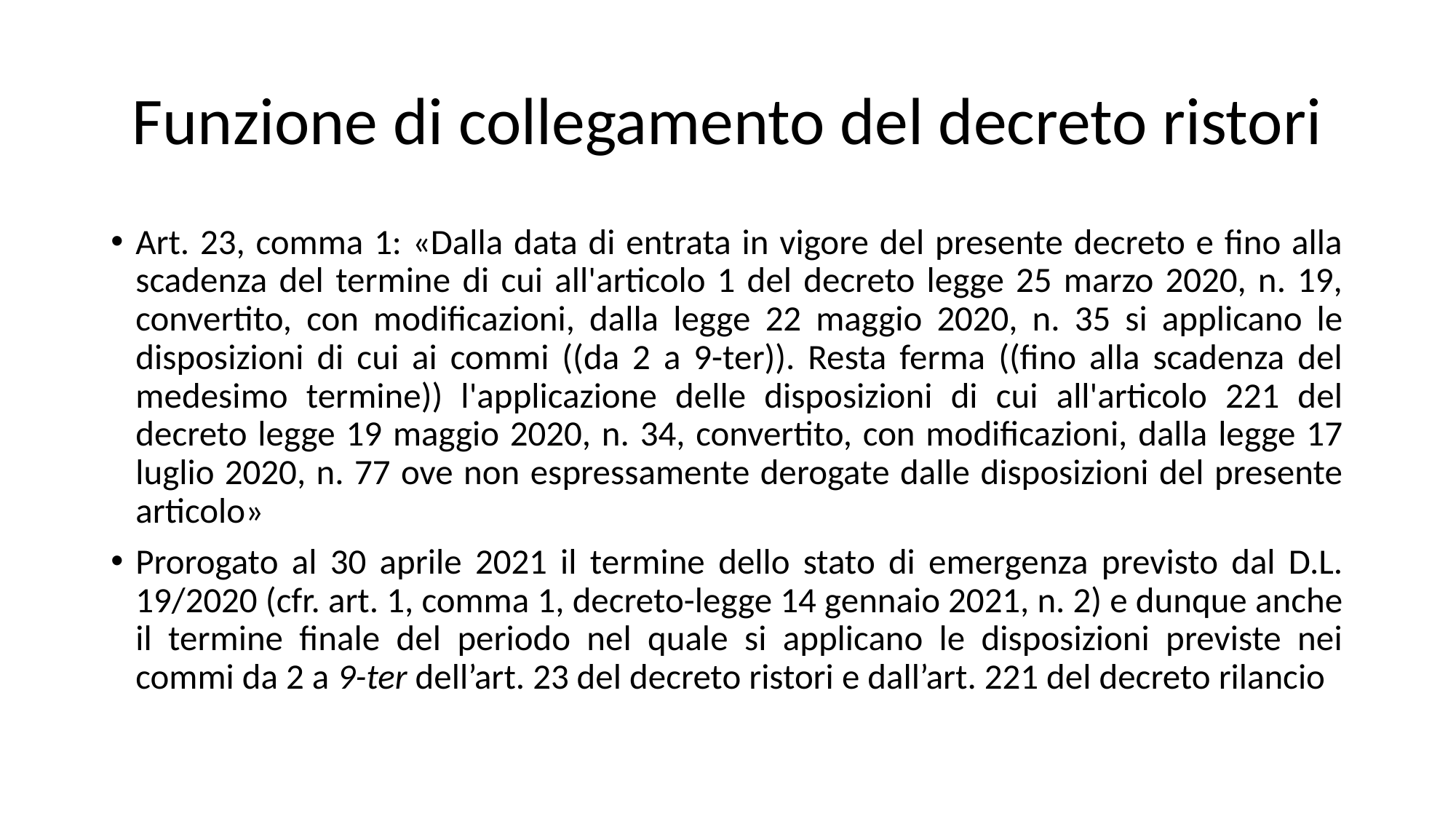

# Funzione di collegamento del decreto ristori
Art. 23, comma 1: «Dalla data di entrata in vigore del presente decreto e fino alla scadenza del termine di cui all'articolo 1 del decreto legge 25 marzo 2020, n. 19, convertito, con modificazioni, dalla legge 22 maggio 2020, n. 35 si applicano le disposizioni di cui ai commi ((da 2 a 9-ter)). Resta ferma ((fino alla scadenza del medesimo termine)) l'applicazione delle disposizioni di cui all'articolo 221 del decreto legge 19 maggio 2020, n. 34, convertito, con modificazioni, dalla legge 17 luglio 2020, n. 77 ove non espressamente derogate dalle disposizioni del presente articolo»
Prorogato al 30 aprile 2021 il termine dello stato di emergenza previsto dal D.L. 19/2020 (cfr. art. 1, comma 1, decreto-legge 14 gennaio 2021, n. 2) e dunque anche il termine finale del periodo nel quale si applicano le disposizioni previste nei commi da 2 a 9-ter dell’art. 23 del decreto ristori e dall’art. 221 del decreto rilancio